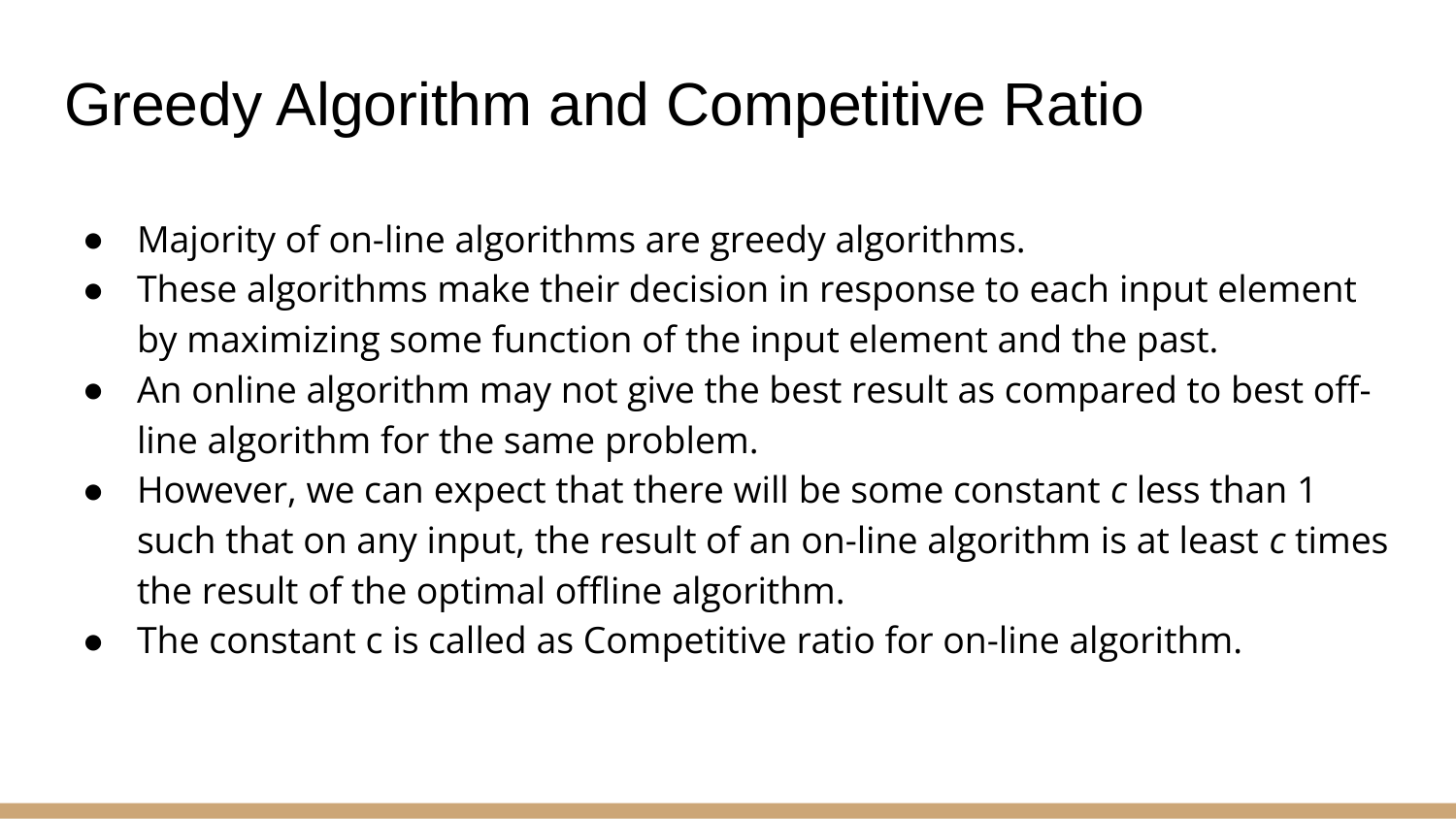

# Greedy Algorithm and Competitive Ratio
Majority of on-line algorithms are greedy algorithms.
These algorithms make their decision in response to each input element by maximizing some function of the input element and the past.
An online algorithm may not give the best result as compared to best off-line algorithm for the same problem.
However, we can expect that there will be some constant c less than 1 such that on any input, the result of an on-line algorithm is at least c times the result of the optimal offline algorithm.
The constant c is called as Competitive ratio for on-line algorithm.